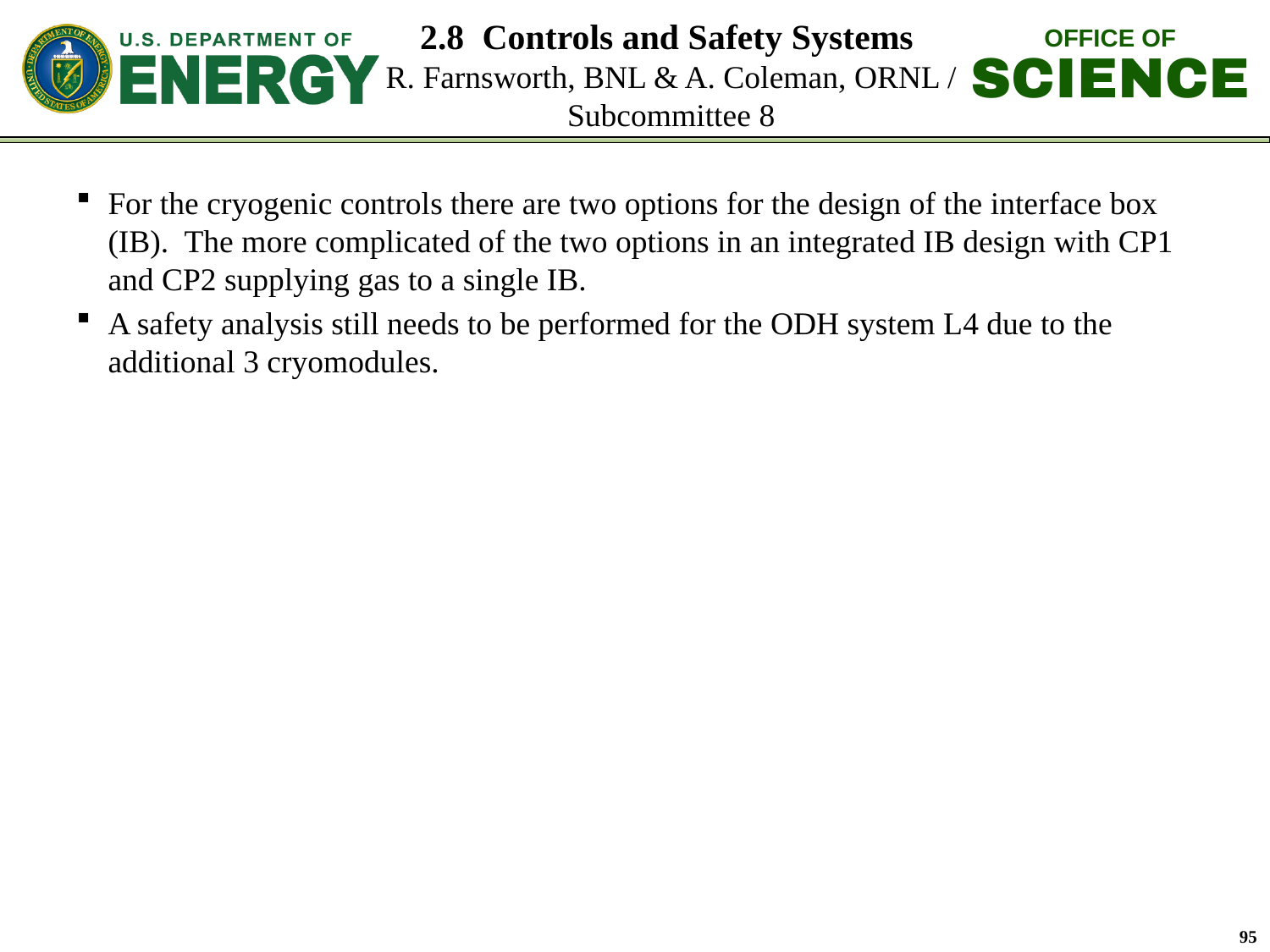

# 2.8  Controls and Safety Systems R. Farnsworth, BNL & A. Coleman, ORNL / Subcommittee 8
For the cryogenic controls there are two options for the design of the interface box (IB).  The more complicated of the two options in an integrated IB design with CP1 and CP2 supplying gas to a single IB.
A safety analysis still needs to be performed for the ODH system L4 due to the additional 3 cryomodules.
95